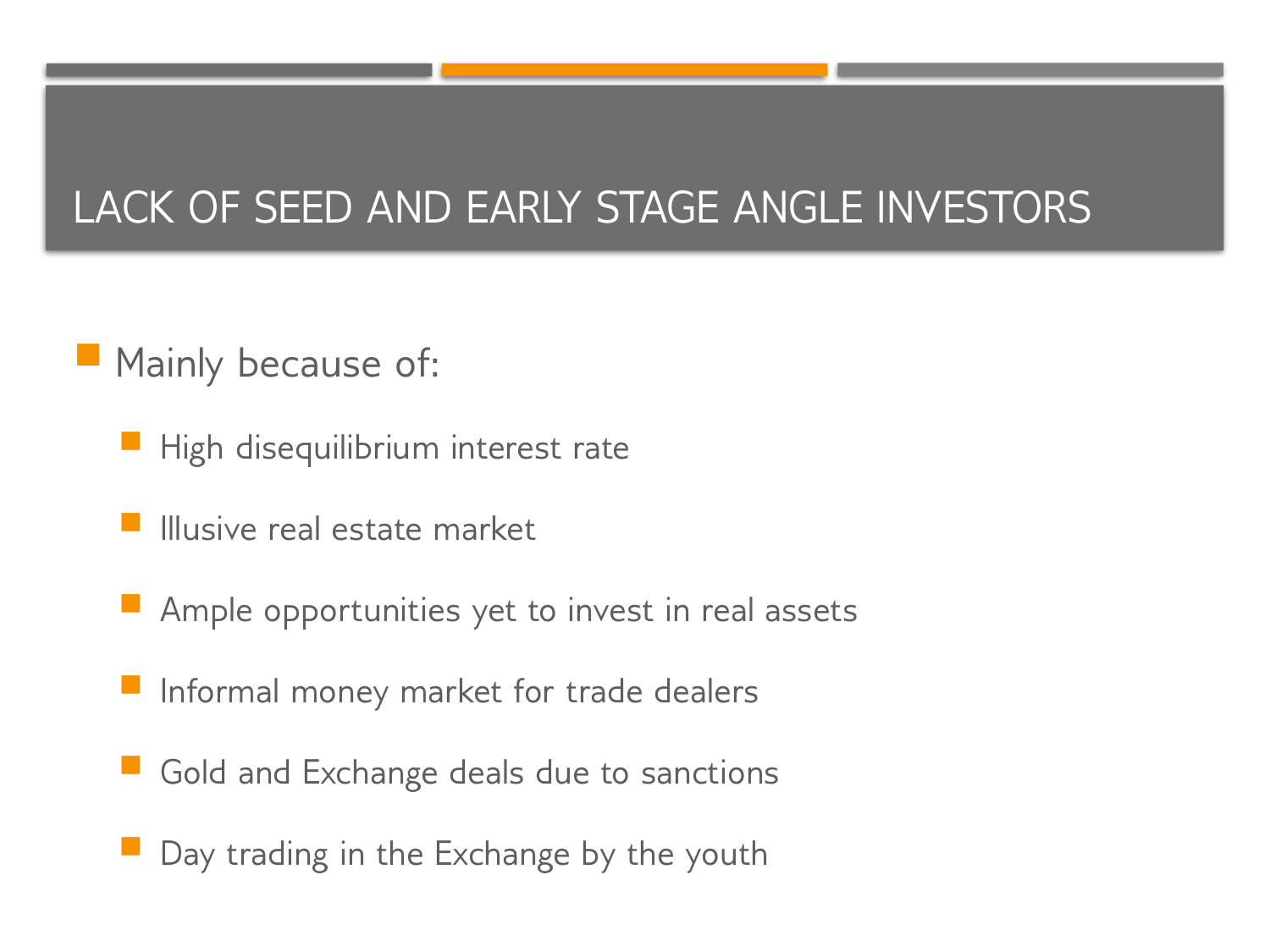

# Lack of seed and early stage angle investors
Mainly because of:
High disequilibrium interest rate
Illusive real estate market
Ample opportunities yet to invest in real assets
Informal money market for trade dealers
Gold and Exchange deals due to sanctions
Day trading in the Exchange by the youth